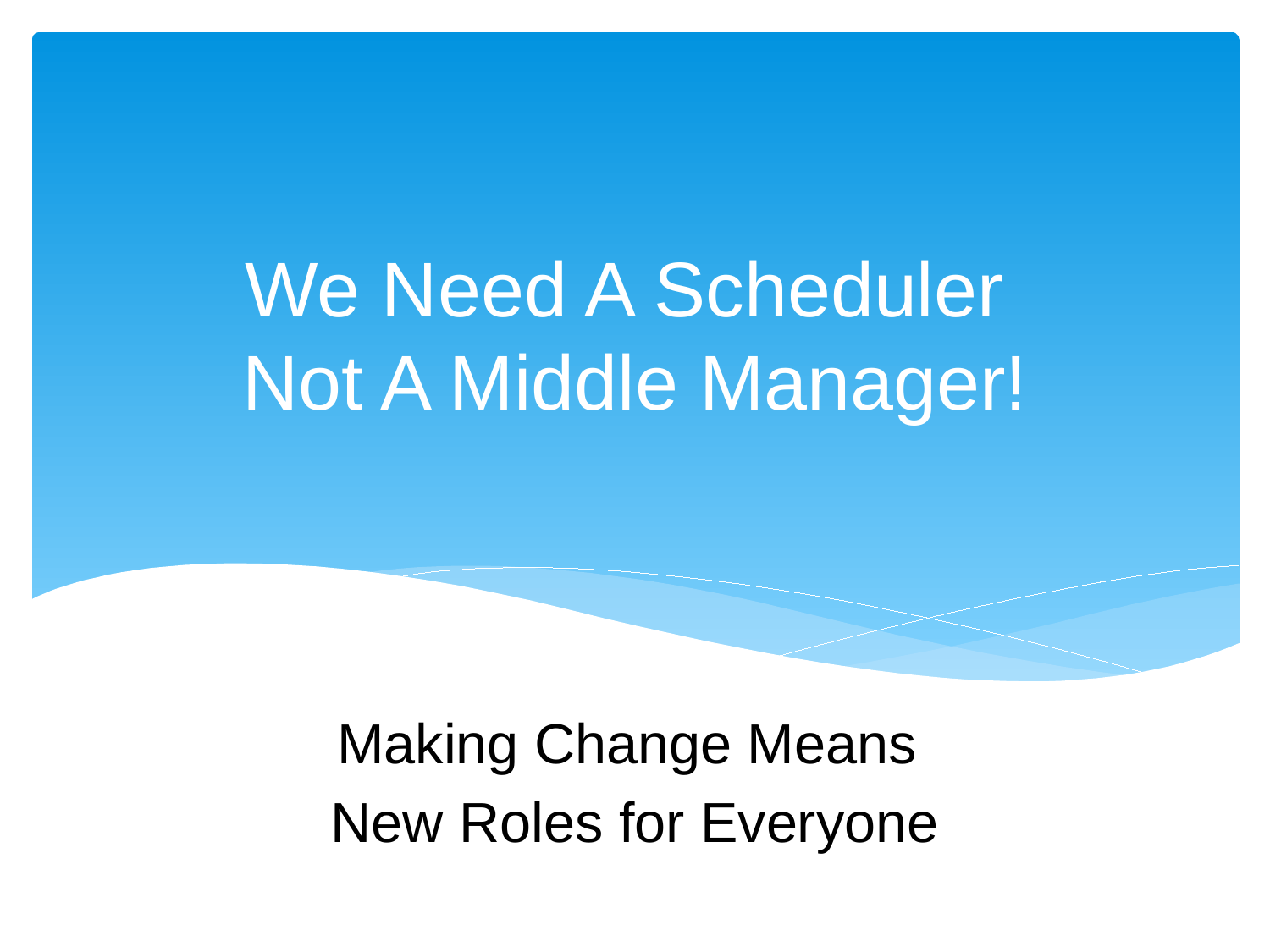

# We Need A Scheduler Not A Middle Manager!
Making Change Means
New Roles for Everyone